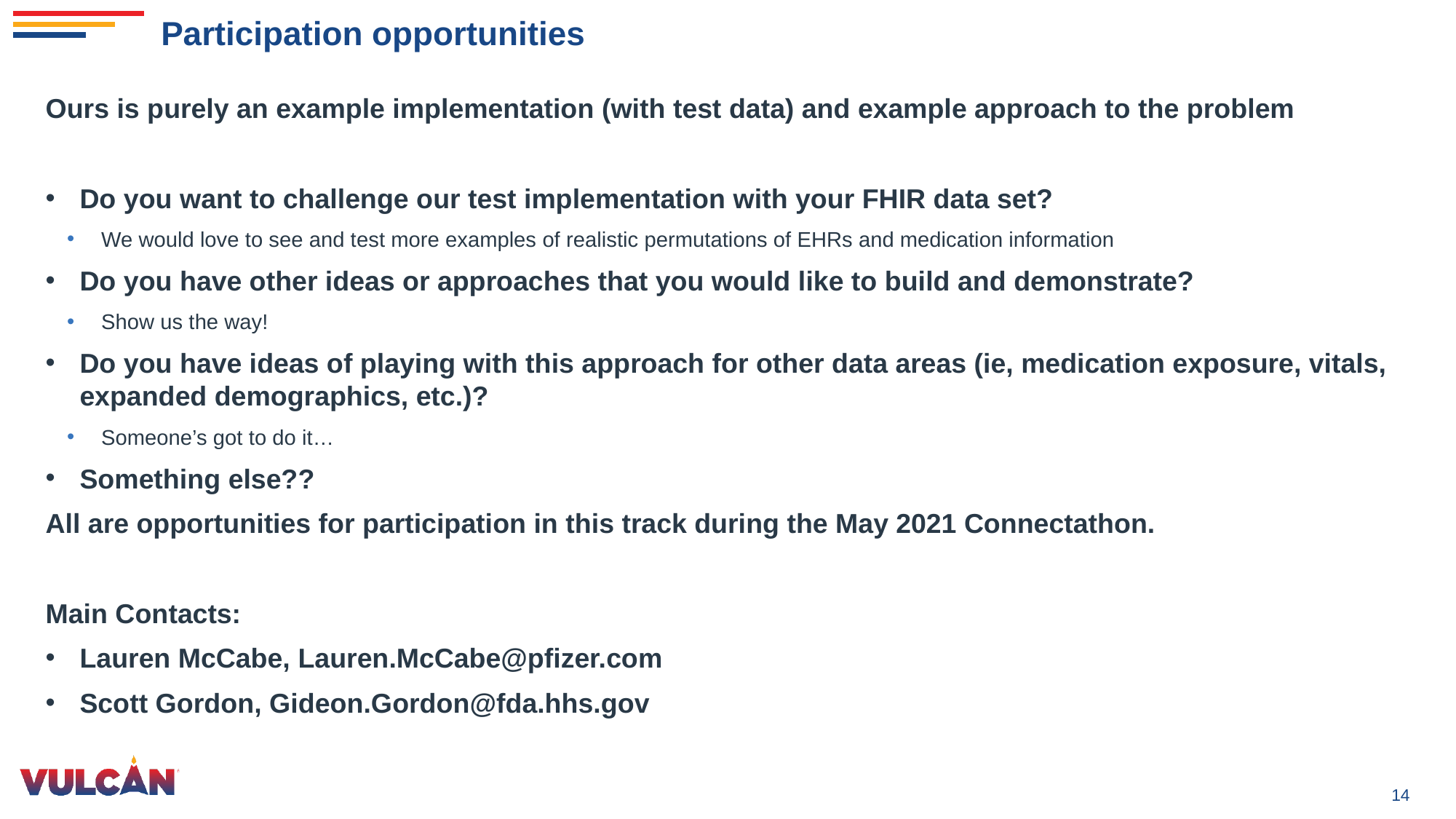

Participation opportunities

Ours is purely an example implementation (with test data) and example approach to the problem

Do you want to challenge our test implementation with your FHIR data set?
We would love to see and test more examples of realistic permutations of EHRs and medication information
Do you have other ideas or approaches that you would like to build and demonstrate?
Show us the way!
Do you have ideas of playing with this approach for other data areas (ie, medication exposure, vitals, expanded demographics, etc.)?
Someone’s got to do it…
Something else??
All are opportunities for participation in this track during the May 2021 Connectathon.

Main Contacts:
Lauren McCabe, Lauren.McCabe@pfizer.com
Scott Gordon, Gideon.Gordon@fda.hhs.gov